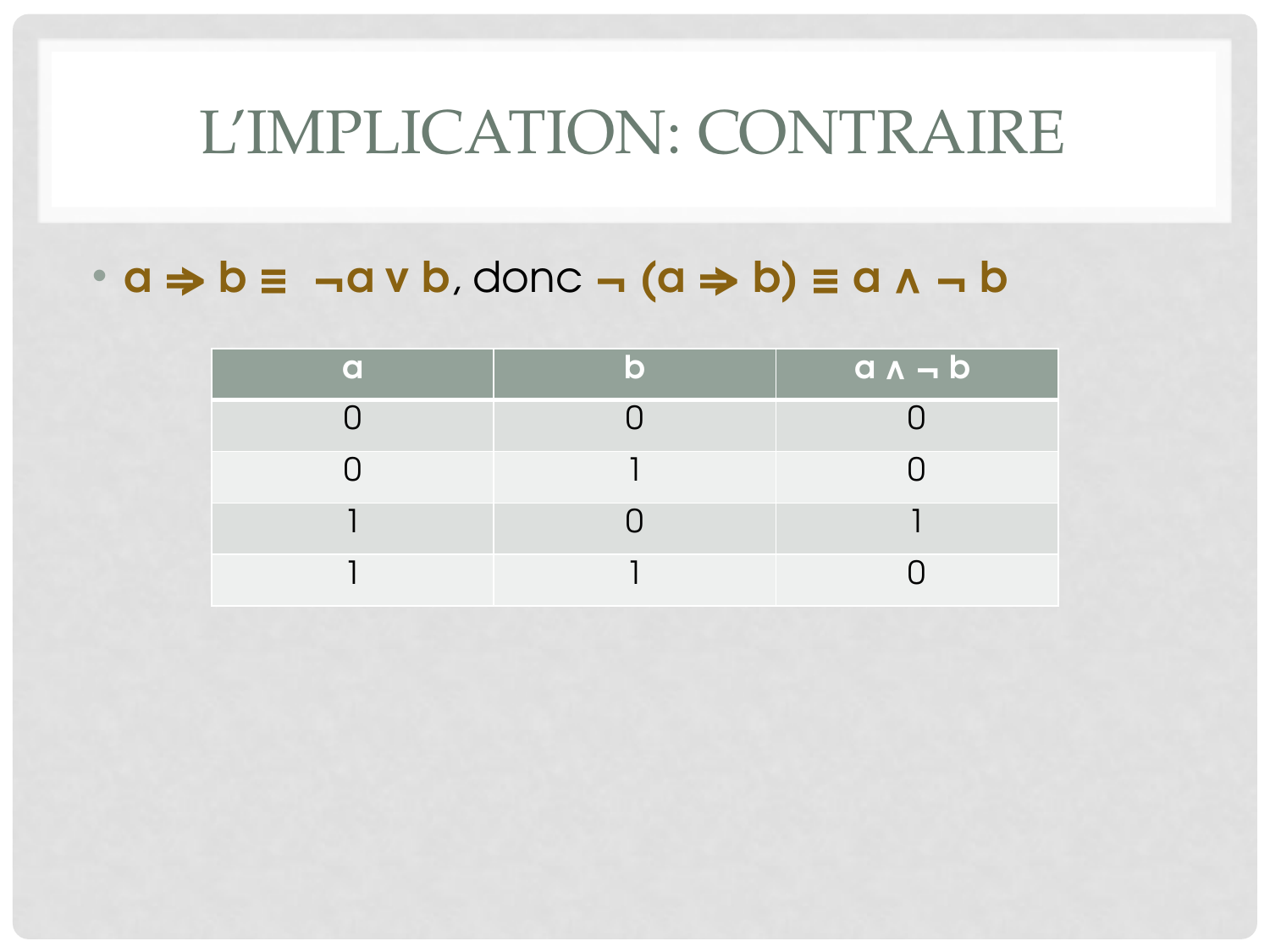

# L’implication: contraire
a ⇒ b ≡  ¬a v b, donc ¬ (a ⇒ b) ≡ a ∧ ¬ b

| a | b | a ∧ ¬ b |
| --- | --- | --- |
| 0 | 0 | 0 |
| 0 | 1 | 0 |
| 1 | 0 | 1 |
| 1 | 1 | 0 |